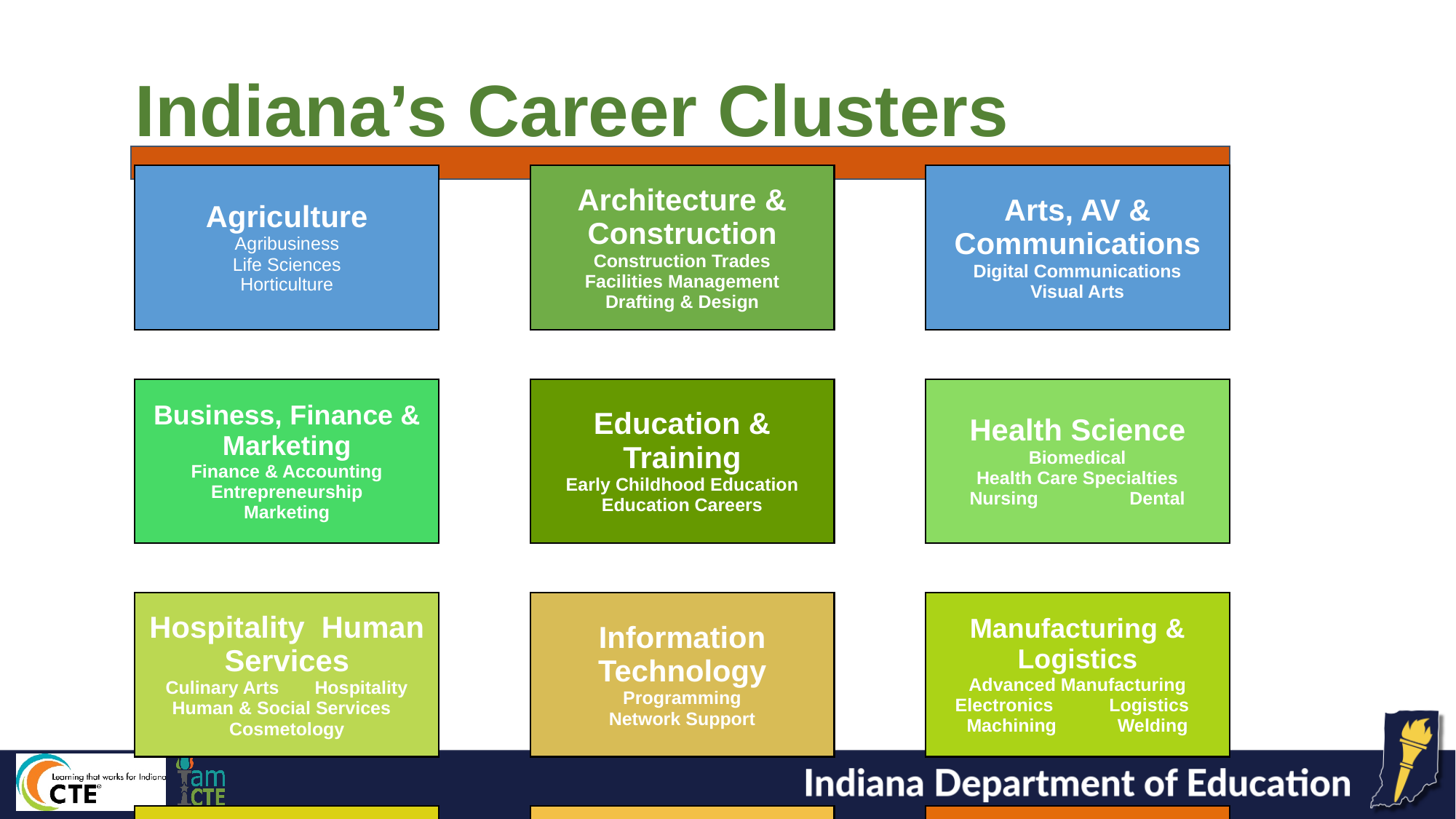

Indiana’s Career Clusters

Agriculture
Agribusiness
Life Sciences
Horticulture
Architecture & Construction
Construction Trades
Facilities Management
Drafting & Design
Hospitality  Human Services
Culinary Arts       Hospitality
Human & Social Services   Cosmetology
Arts, AV & Communications
Digital Communications
Visual Arts
Business, Finance & Marketing
Finance & Accounting
Entrepreneurship
Marketing